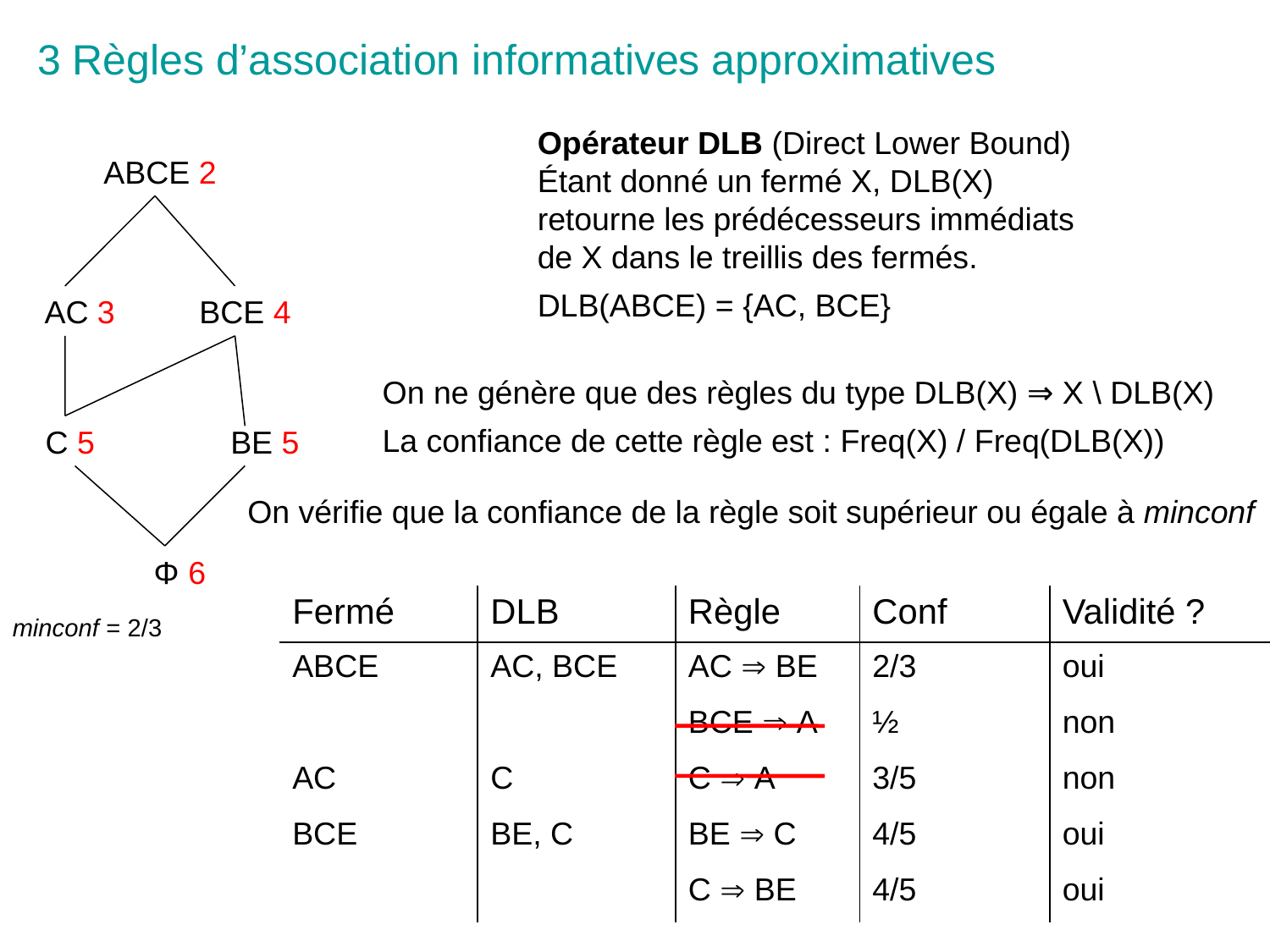

3 Règles d’association informatives approximatives
Opérateur DLB (Direct Lower Bound)
Étant donné un fermé X, DLB(X) retourne les prédécesseurs immédiats de X dans le treillis des fermés.
DLB(ABCE) = {AC, BCE}
ABCE 2

AC 3
BCE 4

C 5
BE 5

Φ 6
On ne génère que des règles du type DLB(X) ⇒ X \ DLB(X)
La confiance de cette règle est : Freq(X) / Freq(DLB(X))
On vérifie que la confiance de la règle soit supérieur ou égale à minconf
| Fermé | DLB | Règle | Conf | Validité ? |
| --- | --- | --- | --- | --- |
| ABCE | AC, BCE | AC ⇒ BE | 2/3 | oui |
|  |  | BCE ⇒ A | ½ | non |
| AC | C | C ⇒ A | 3/5 | non |
| BCE | BE, C | BE ⇒ C | 4/5 | oui |
|  |  | C ⇒ BE | 4/5 | oui |
minconf = 2/3